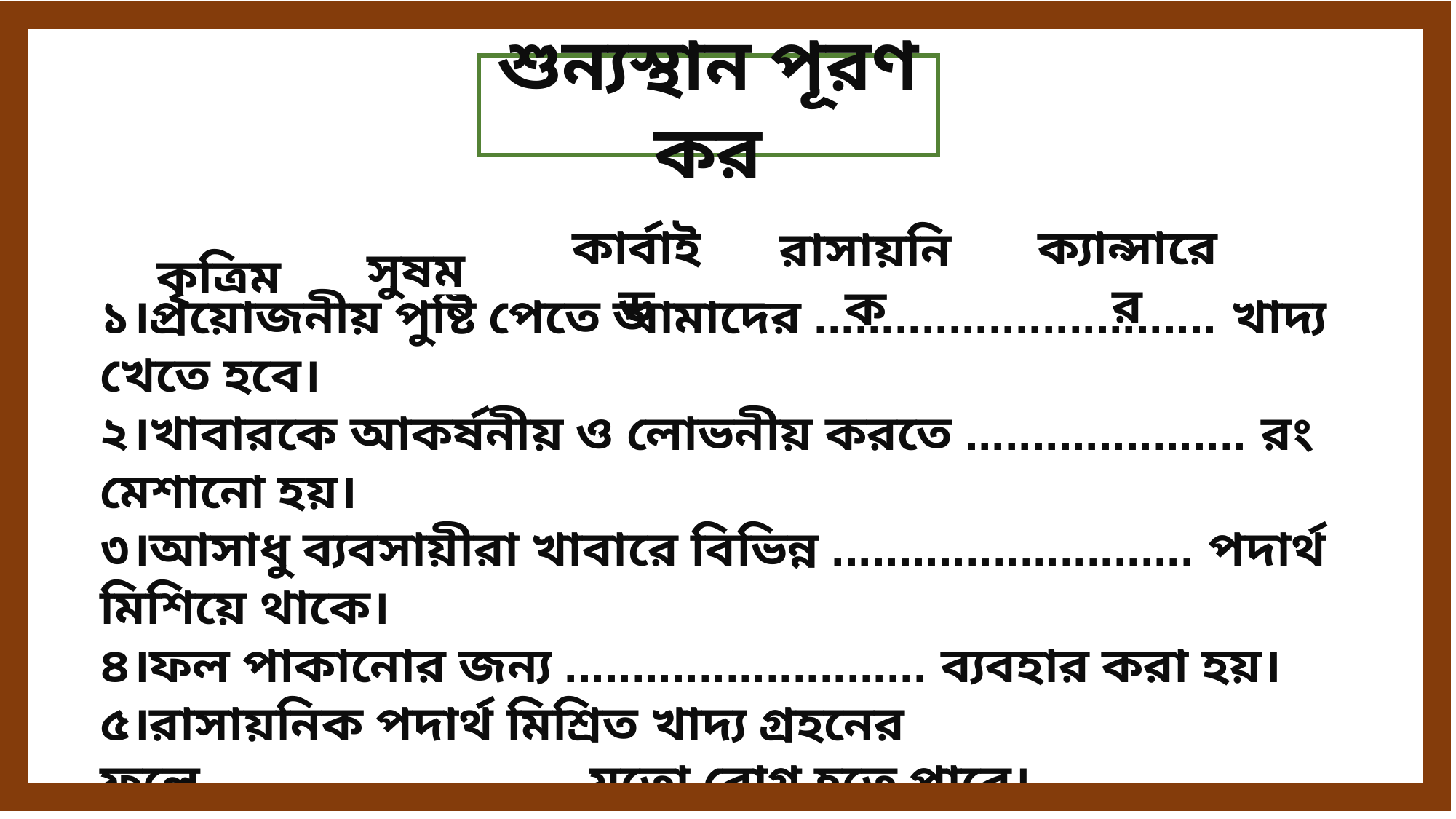

শুন্যস্থান পূরণ কর
সুষম
কার্বাইড
কৃত্রিম
ক্যান্সারের
রাসায়নিক
১।প্রয়োজনীয় পুষ্টি পেতে আমাদের .............................. খাদ্য খেতে হবে।
২।খাবারকে আকর্ষনীয় ও লোভনীয় করতে ..................... রং মেশানো হয়।
৩।আসাধু ব্যবসায়ীরা খাবারে বিভিন্ন ........................... পদার্থ মিশিয়ে থাকে।
৪।ফল পাকানোর জন্য ........................... ব্যবহার করা হয়।
৫।রাসায়নিক পদার্থ মিশ্রিত খাদ্য গ্রহনের ফলে ........................... মতো রোগ হতে পারে।